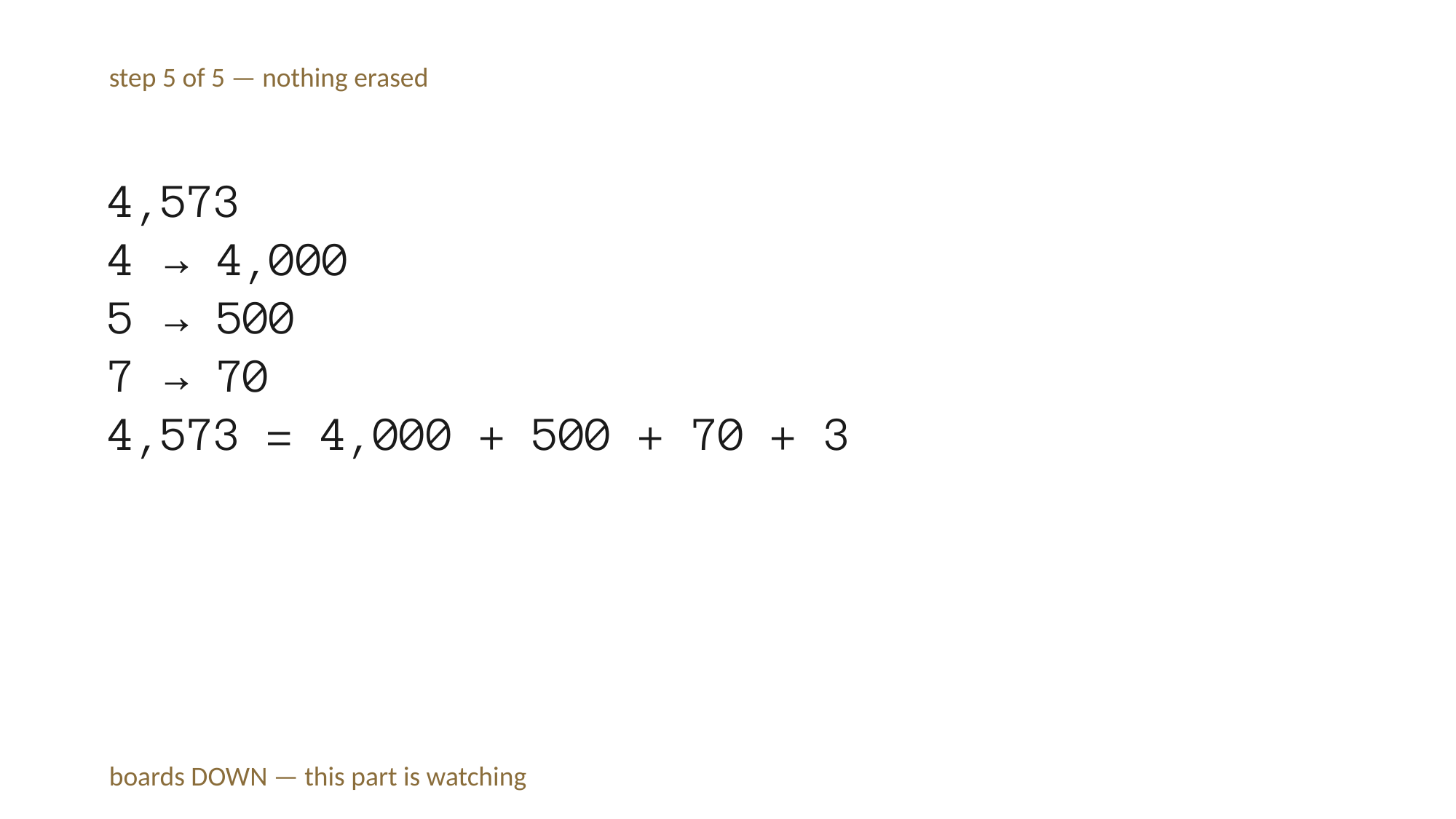

step 5 of 5 — nothing erased
4,573
4 → 4,000
5 → 500
7 → 70
4,573 = 4,000 + 500 + 70 + 3
boards DOWN — this part is watching